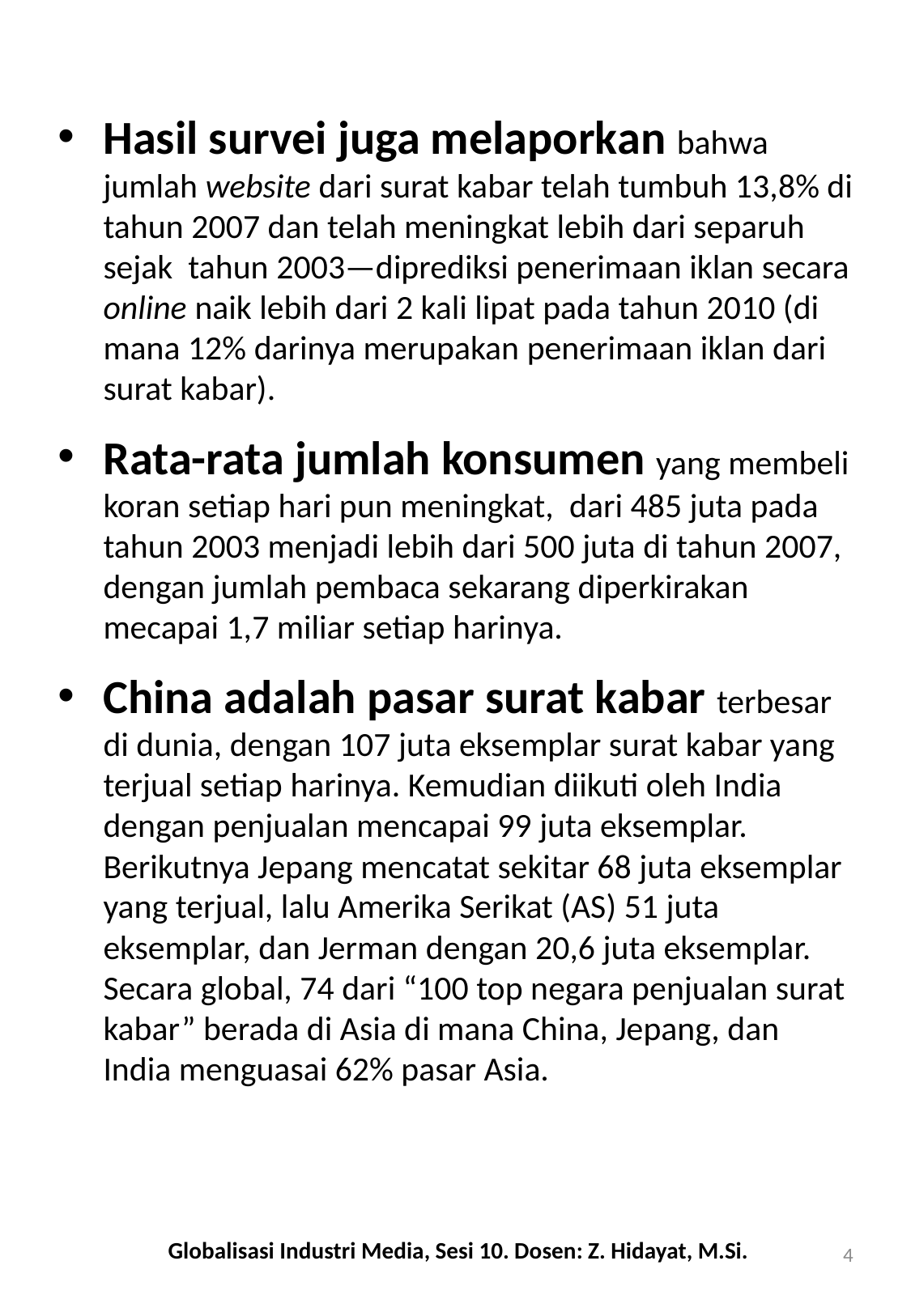

Hasil survei juga melaporkan bahwa jumlah website dari surat kabar telah tumbuh 13,8% di tahun 2007 dan telah meningkat lebih dari separuh sejak  tahun 2003—diprediksi penerimaan iklan secara online naik lebih dari 2 kali lipat pada tahun 2010 (di mana 12% darinya merupakan penerimaan iklan dari surat kabar).
Rata-rata jumlah konsumen yang membeli koran setiap hari pun meningkat,  dari 485 juta pada tahun 2003 menjadi lebih dari 500 juta di tahun 2007, dengan jumlah pembaca sekarang diperkirakan mecapai 1,7 miliar setiap harinya.
China adalah pasar surat kabar terbesar di dunia, dengan 107 juta eksemplar surat kabar yang terjual setiap harinya. Kemudian diikuti oleh India dengan penjualan mencapai 99 juta eksemplar. Berikutnya Jepang mencatat sekitar 68 juta eksemplar yang terjual, lalu Amerika Serikat (AS) 51 juta eksemplar, dan Jerman dengan 20,6 juta eksemplar. Secara global, 74 dari “100 top negara penjualan surat kabar” berada di Asia di mana China, Jepang, dan India menguasai 62% pasar Asia.
Globalisasi Industri Media, Sesi 10. Dosen: Z. Hidayat, M.Si.
4